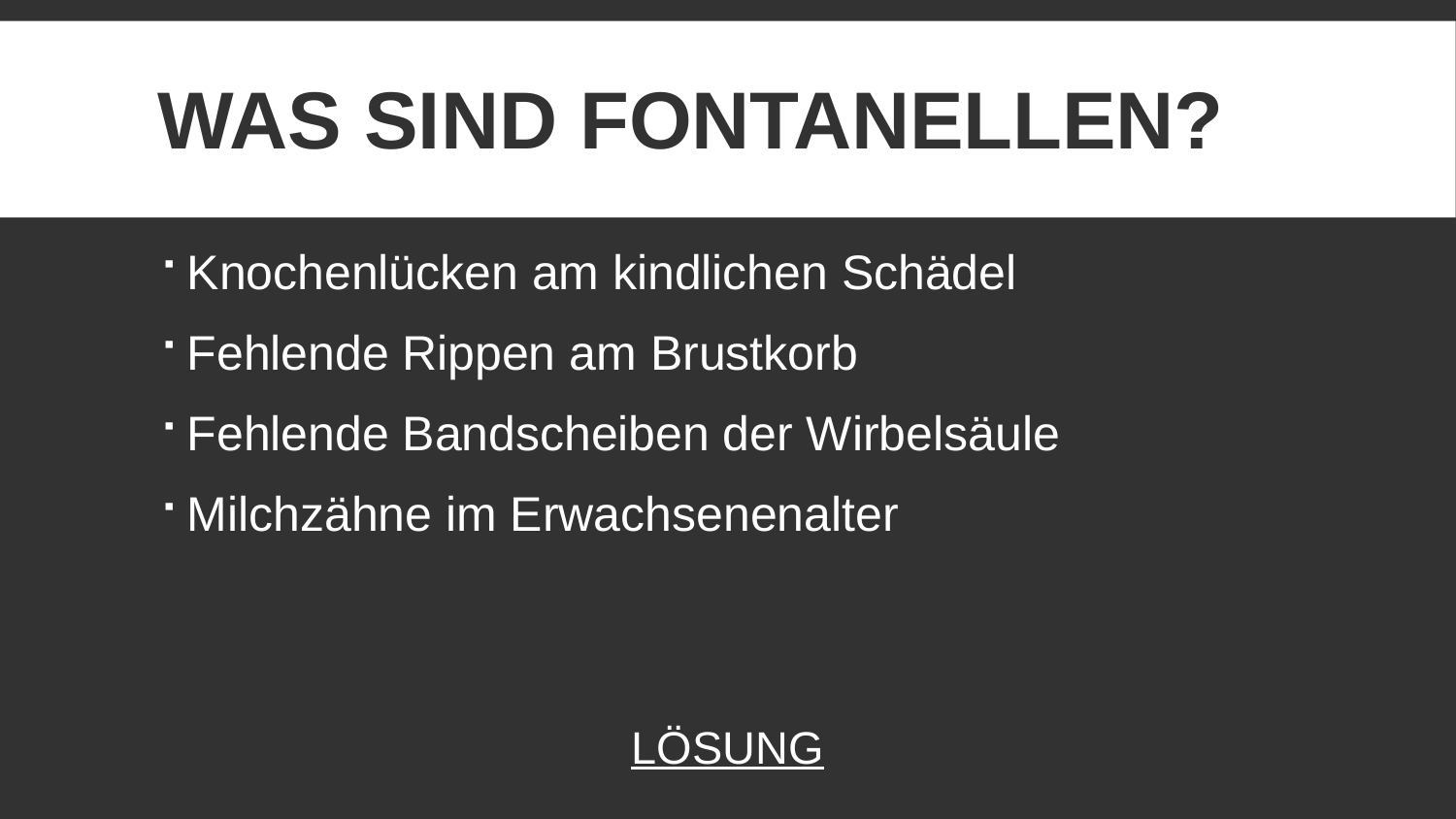

# Was sind Fontanellen?
Knochenlücken am kindlichen Schädel
Fehlende Rippen am Brustkorb
Fehlende Bandscheiben der Wirbelsäule
Milchzähne im Erwachsenenalter
LÖSUNG